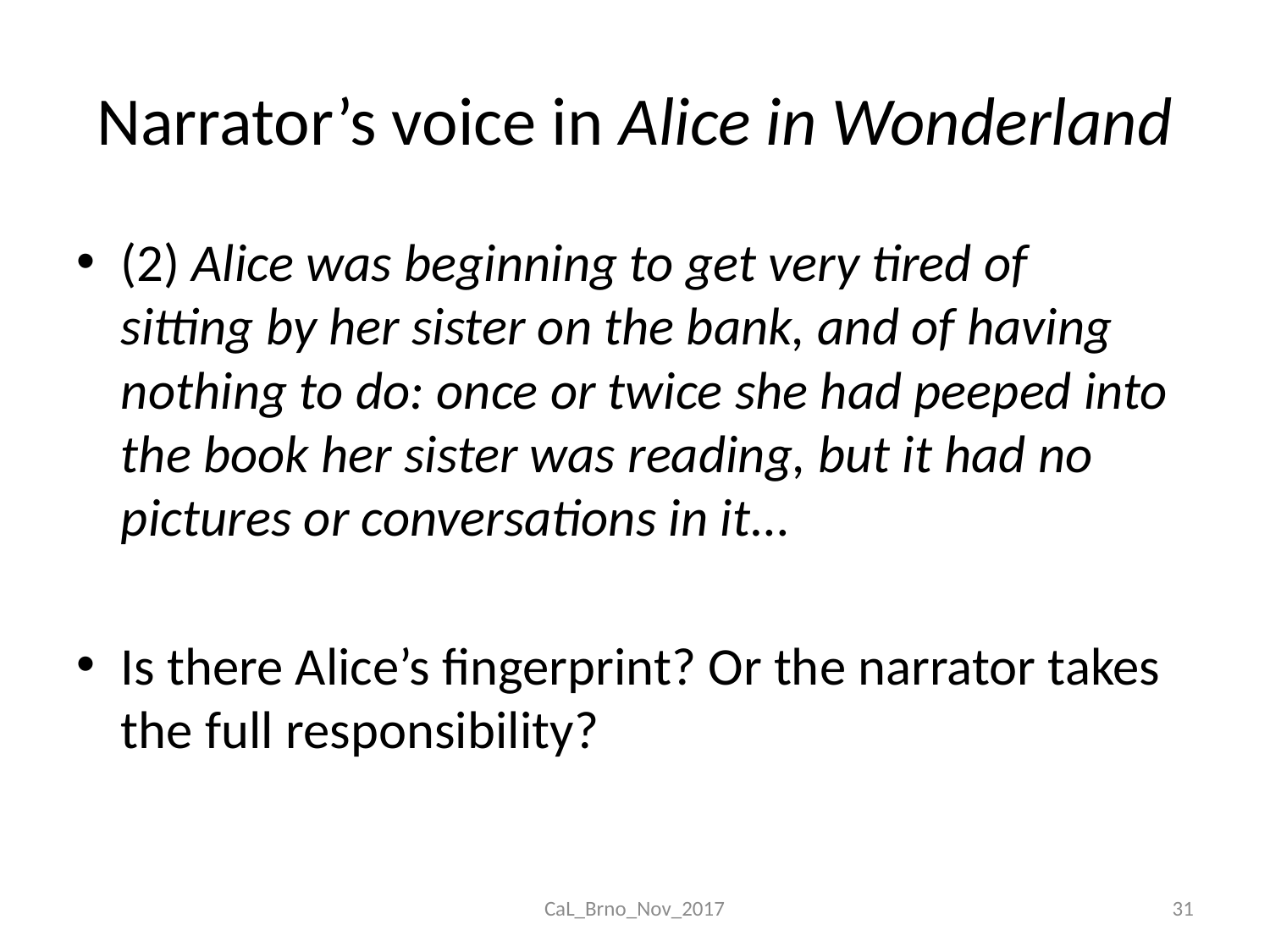

# Narrator’s voice in Alice in Wonderland
(2) Alice was beginning to get very tired of sitting by her sister on the bank, and of having nothing to do: once or twice she had peeped into the book her sister was reading, but it had no pictures or conversations in it…

Is there Alice’s fingerprint? Or the narrator takes the full responsibility?
CaL_Brno_Nov_2017
31